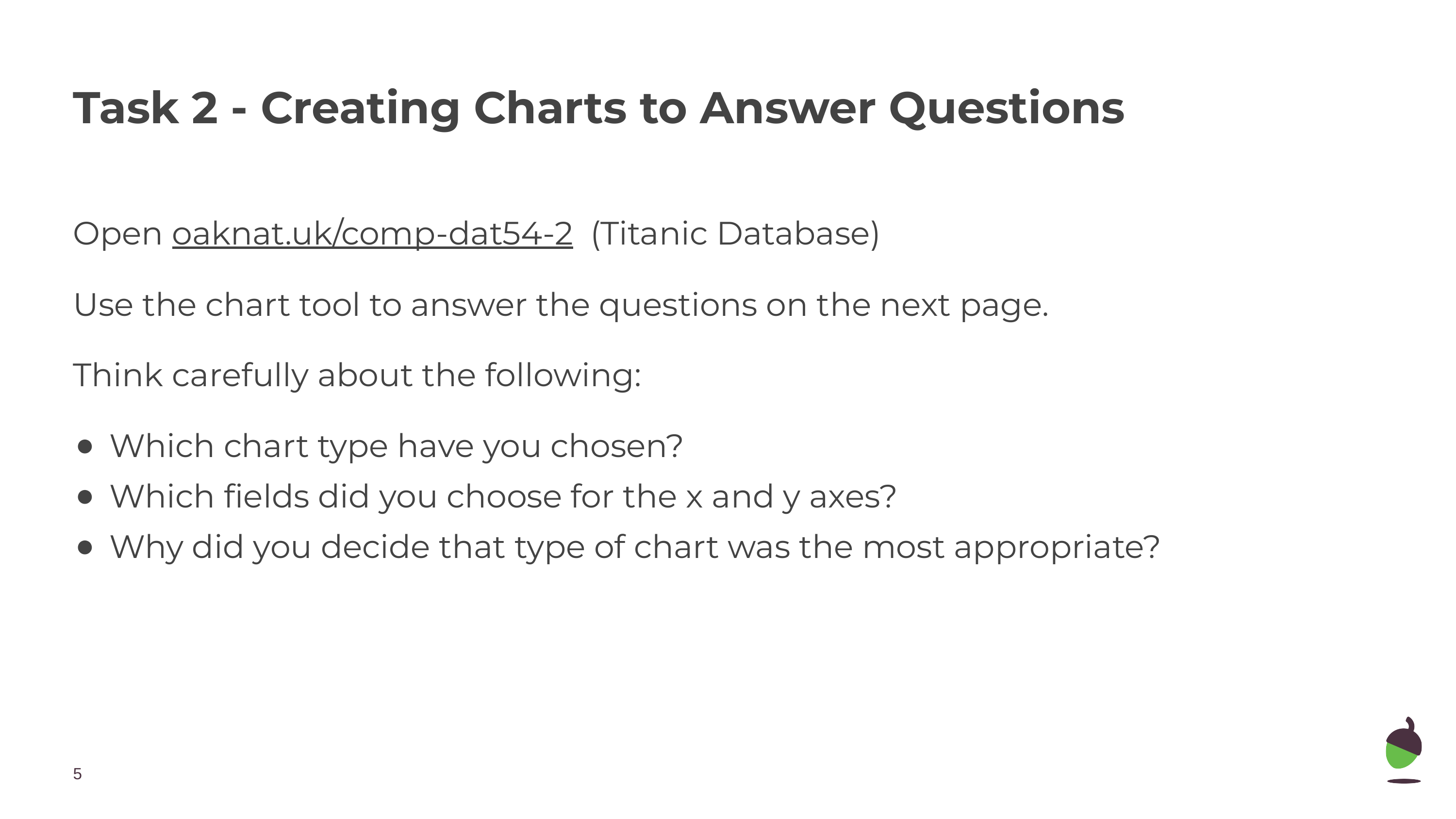

# Task 2 - Creating Charts to Answer Questions

Open oaknat.uk/comp-dat54-2  (Titanic Database)
Use the chart tool to answer the questions on the next page.
Think carefully about the following:
Which chart type have you chosen?
Which fields did you choose for the x and y axes?
Why did you decide that type of chart was the most appropriate?

5